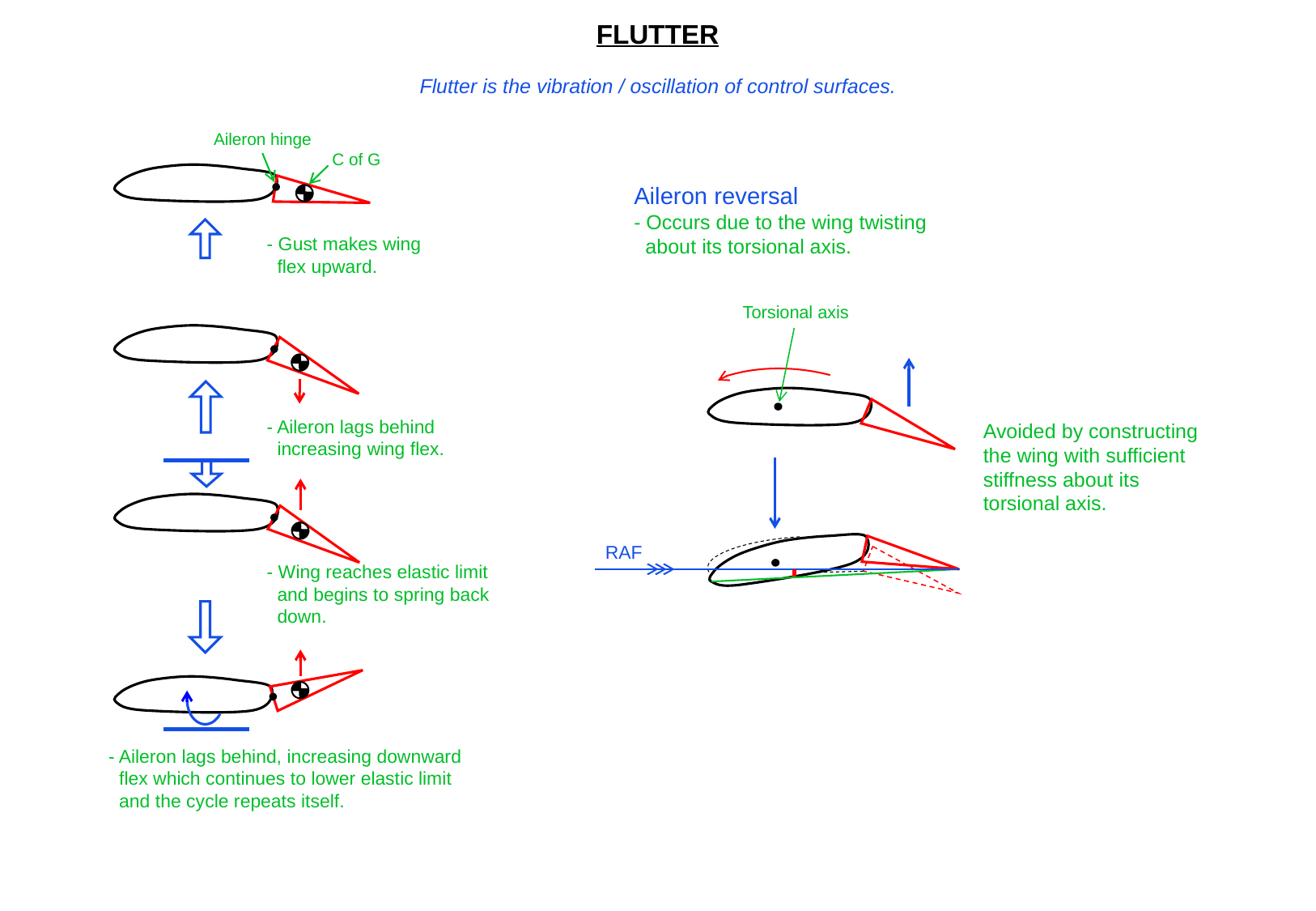

FLUTTER
Flutter is the vibration / oscillation of control surfaces.
Aileron hinge
C of G

Aileron reversal
- Occurs due to the wing twisting
  about its torsional axis.

- Gust makes wing
  flex upward.
Torsional axis

RAF

- Aileron lags behind
  increasing wing flex.
Avoided by constructing the wing with sufficient stiffness about its torsional axis.

- Wing reaches elastic limit
  and begins to spring back
  down.

- Aileron lags behind, increasing downward
  flex which continues to lower elastic limit
  and the cycle repeats itself.